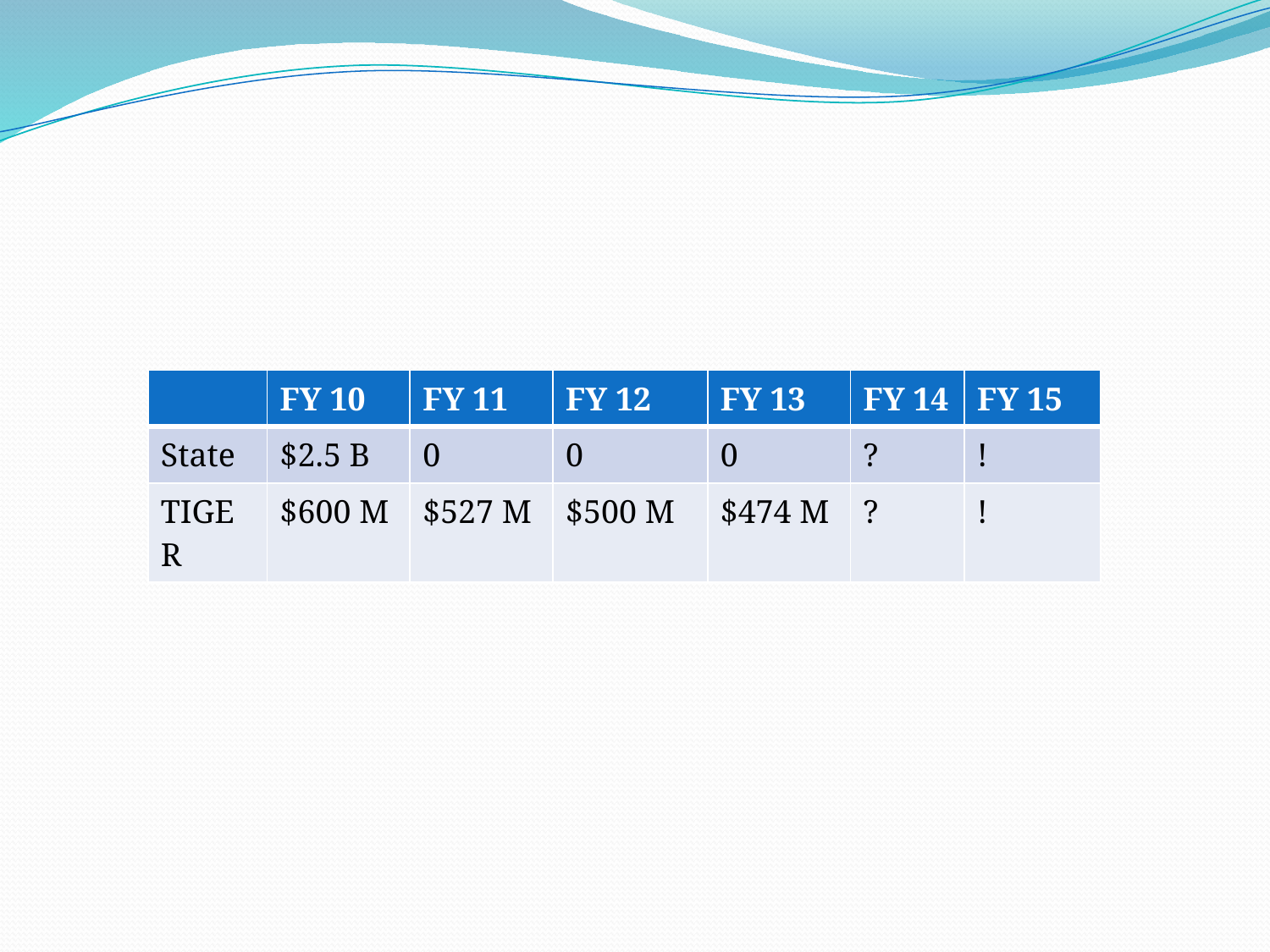

|  | FY 10 | FY 11 | FY 12 | FY 13 | FY 14 | FY 15 |
| --- | --- | --- | --- | --- | --- | --- |
| State | $2.5 B | 0 | 0 | 0 | ? | ! |
| TIGER | $600 M | $527 M | $500 M | $474 M | ? | ! |